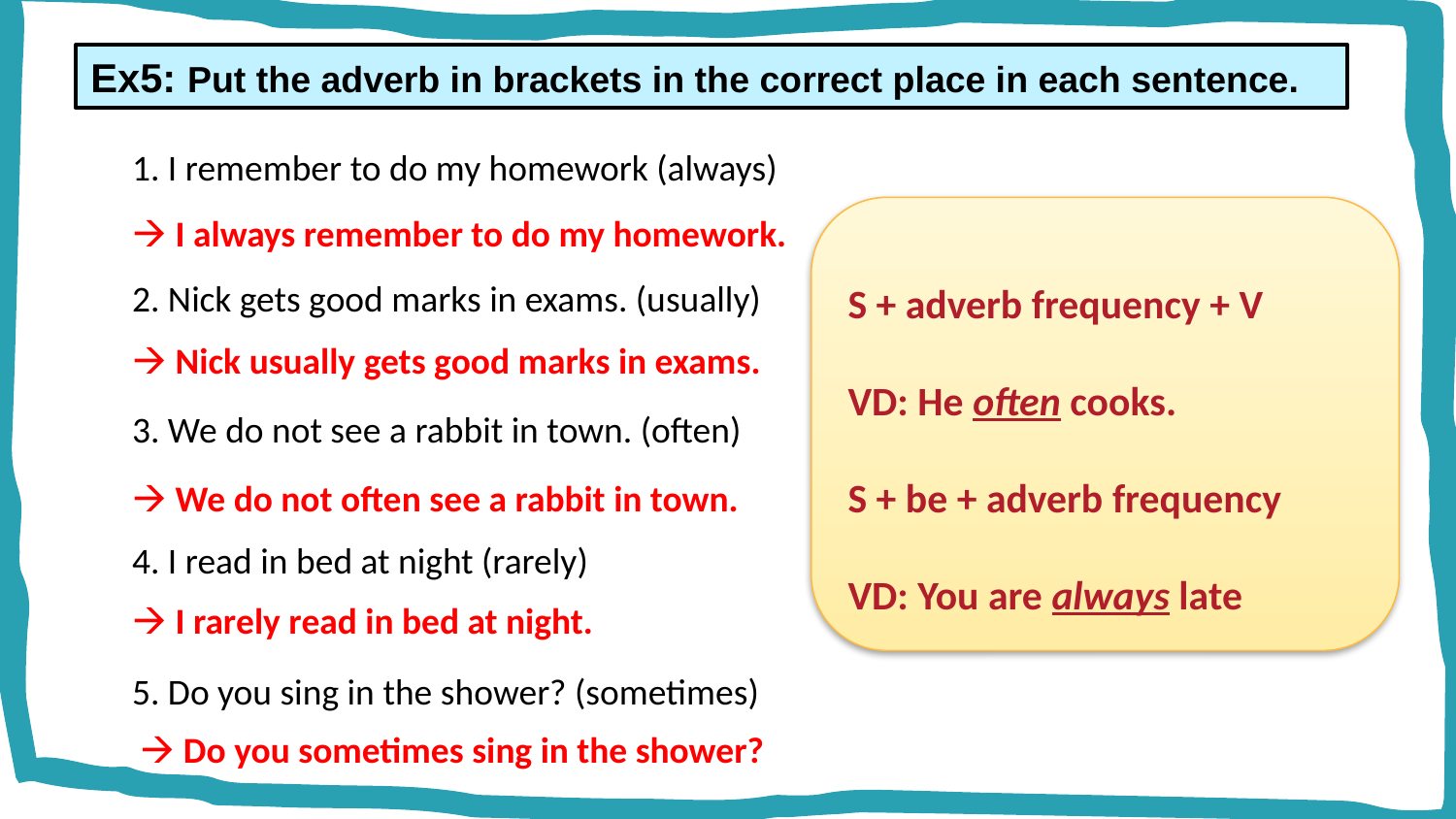

Ex5: Put the adverb in brackets in the correct place in each sentence.
1. I remember to do my homework (always)

2. Nick gets good marks in exams. (usually)

3. We do not see a rabbit in town. (often)

4. I read in bed at night (rarely)

5. Do you sing in the shower? (sometimes)

🡪 I always remember to do my homework.
S + adverb frequency + V
VD: He often cooks.
S + be + adverb frequency
VD: You are always late
🡪 Nick usually gets good marks in exams.

🡪 We do not often see a rabbit in town.
🡪 I rarely read in bed at night.
 🡪 Do you sometimes sing in the shower?